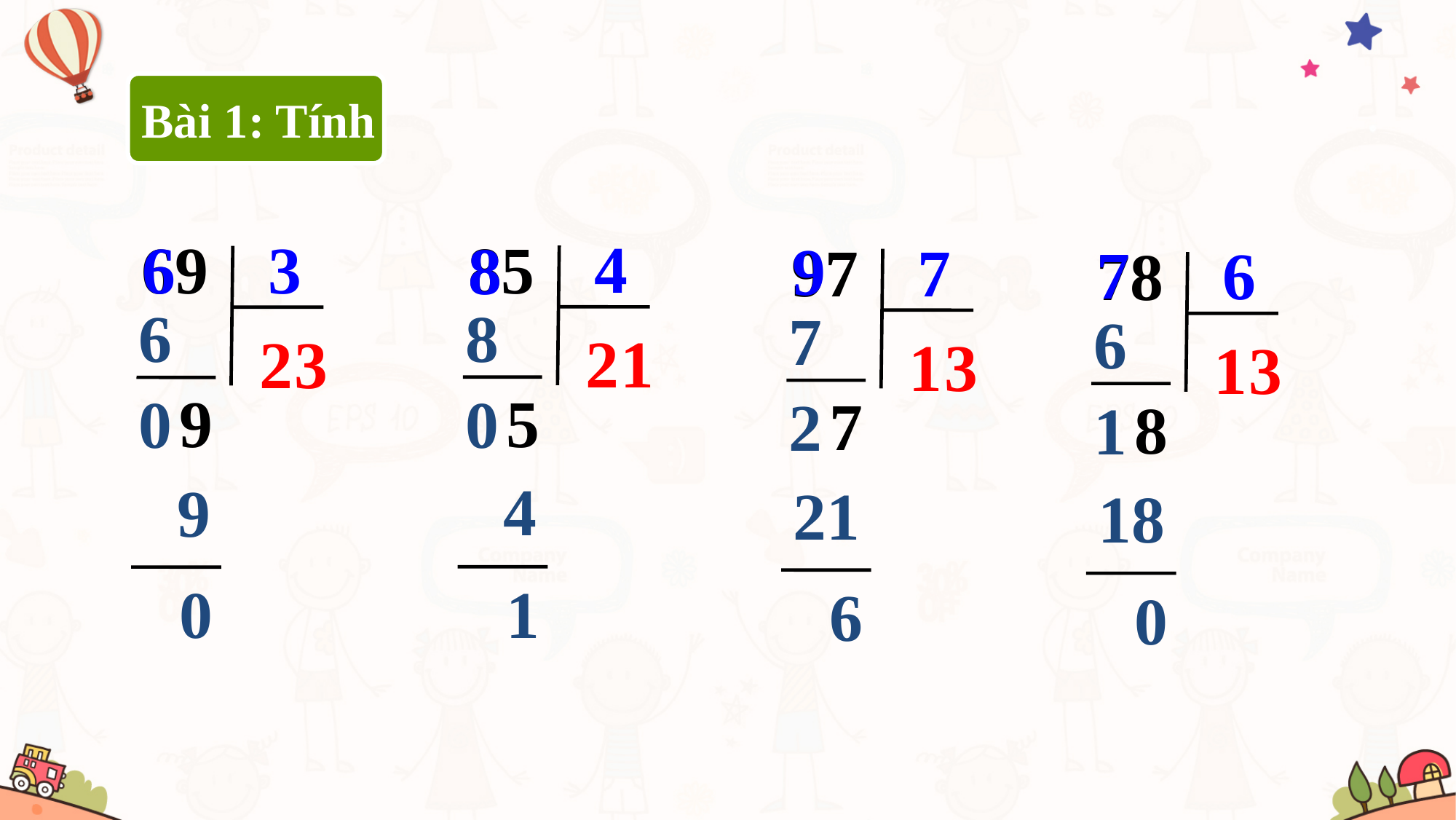

Bài 1: Tính
4
3
85
69
6
8
9
7
97
7
6
78

8
6
7
6

2
1
2
3
1
3
1
3
5
9
0
0

7
2

8
1

4
9
21
18
1
0

6

0